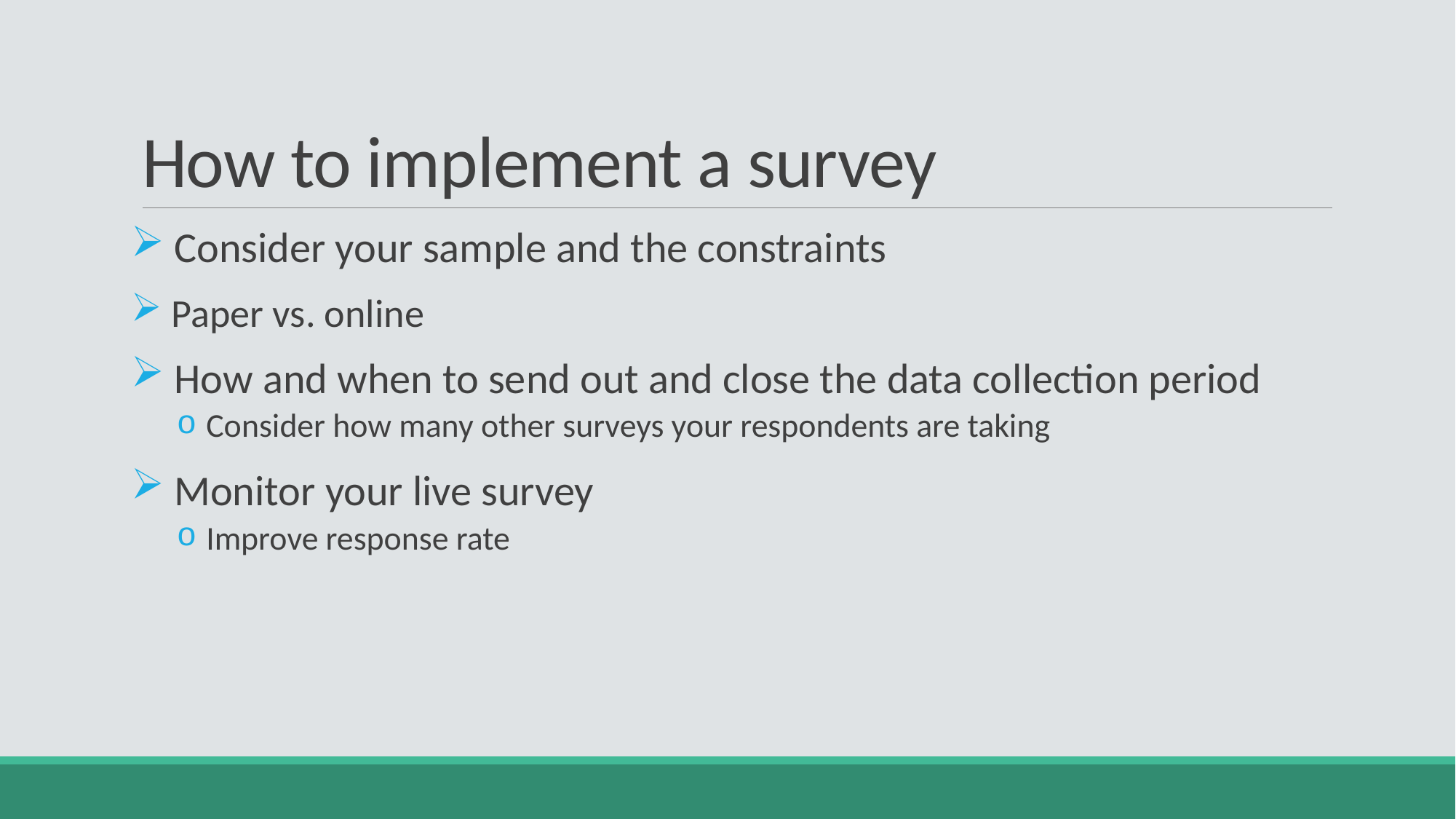

# How to implement a survey
 Consider your sample and the constraints
 Paper vs. online
 How and when to send out and close the data collection period
 Consider how many other surveys your respondents are taking
 Monitor your live survey
 Improve response rate